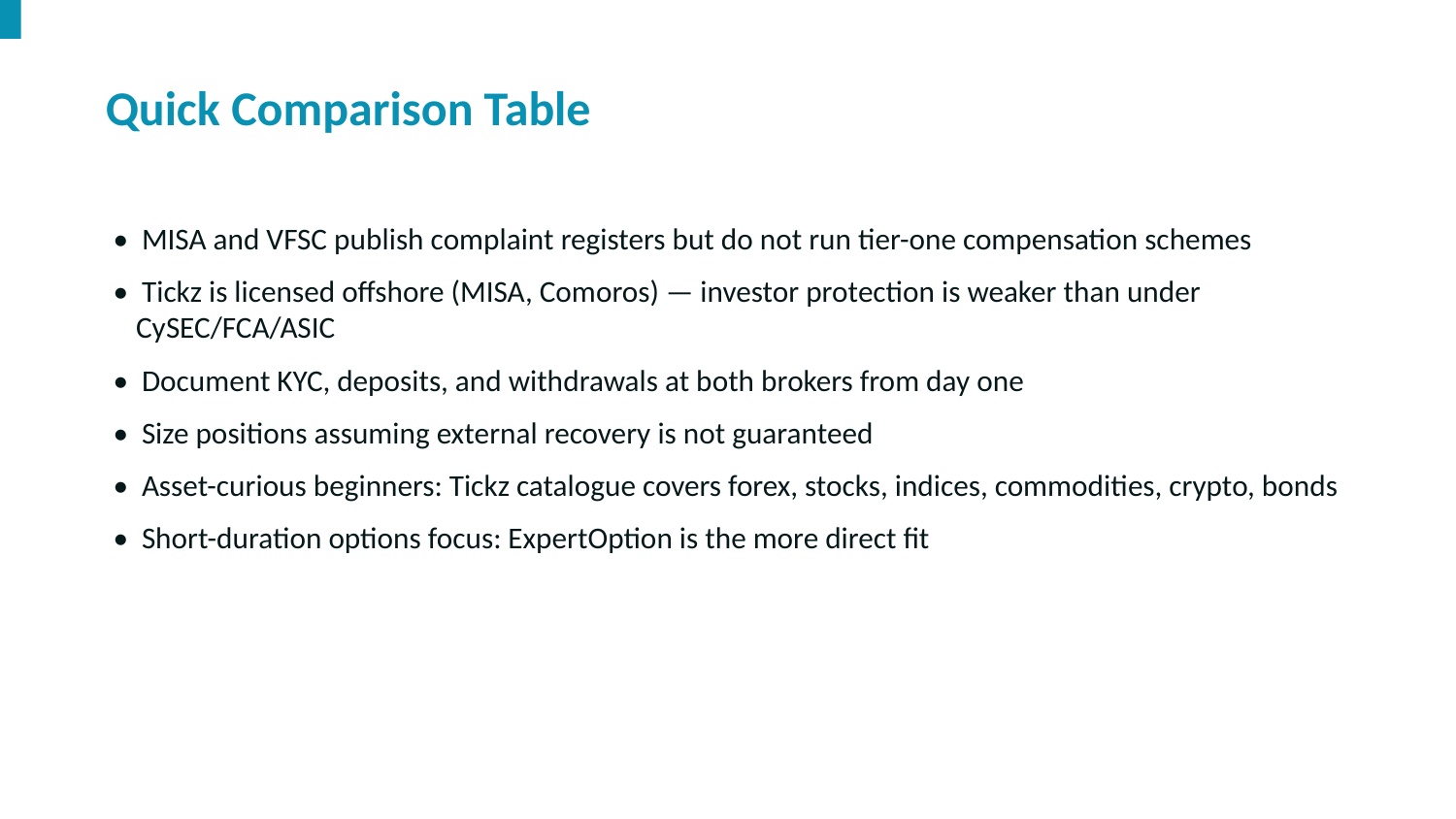

Quick Comparison Table
•  MISA and VFSC publish complaint registers but do not run tier-one compensation schemes
•  Tickz is licensed offshore (MISA, Comoros) — investor protection is weaker than under CySEC/FCA/ASIC
•  Document KYC, deposits, and withdrawals at both brokers from day one
•  Size positions assuming external recovery is not guaranteed
•  Asset-curious beginners: Tickz catalogue covers forex, stocks, indices, commodities, crypto, bonds
•  Short-duration options focus: ExpertOption is the more direct fit